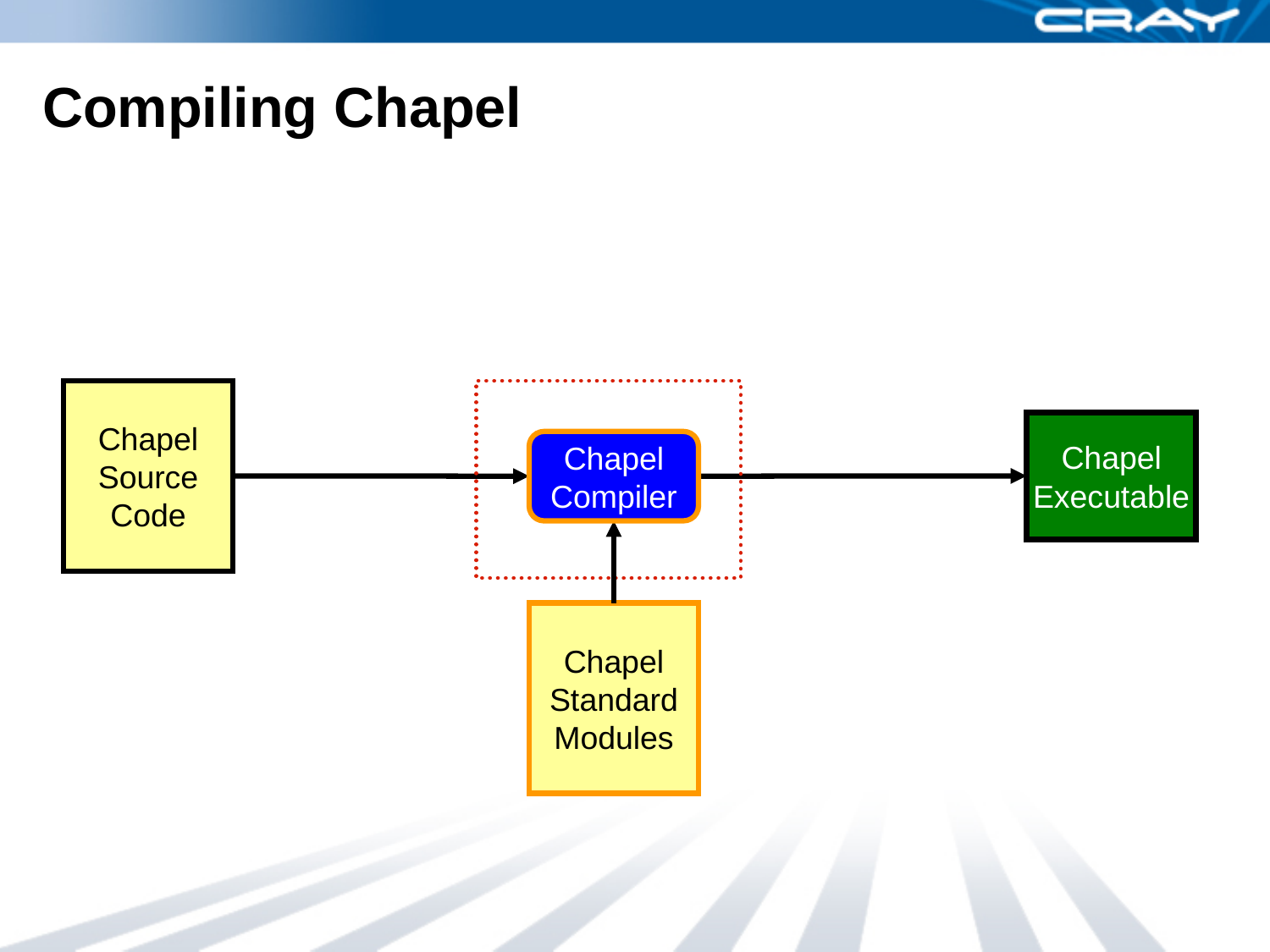

# Compiling Chapel
Chapel
Source
Code

Chapel
Executable
Chapel
Compiler
Chapel
Standard
Modules